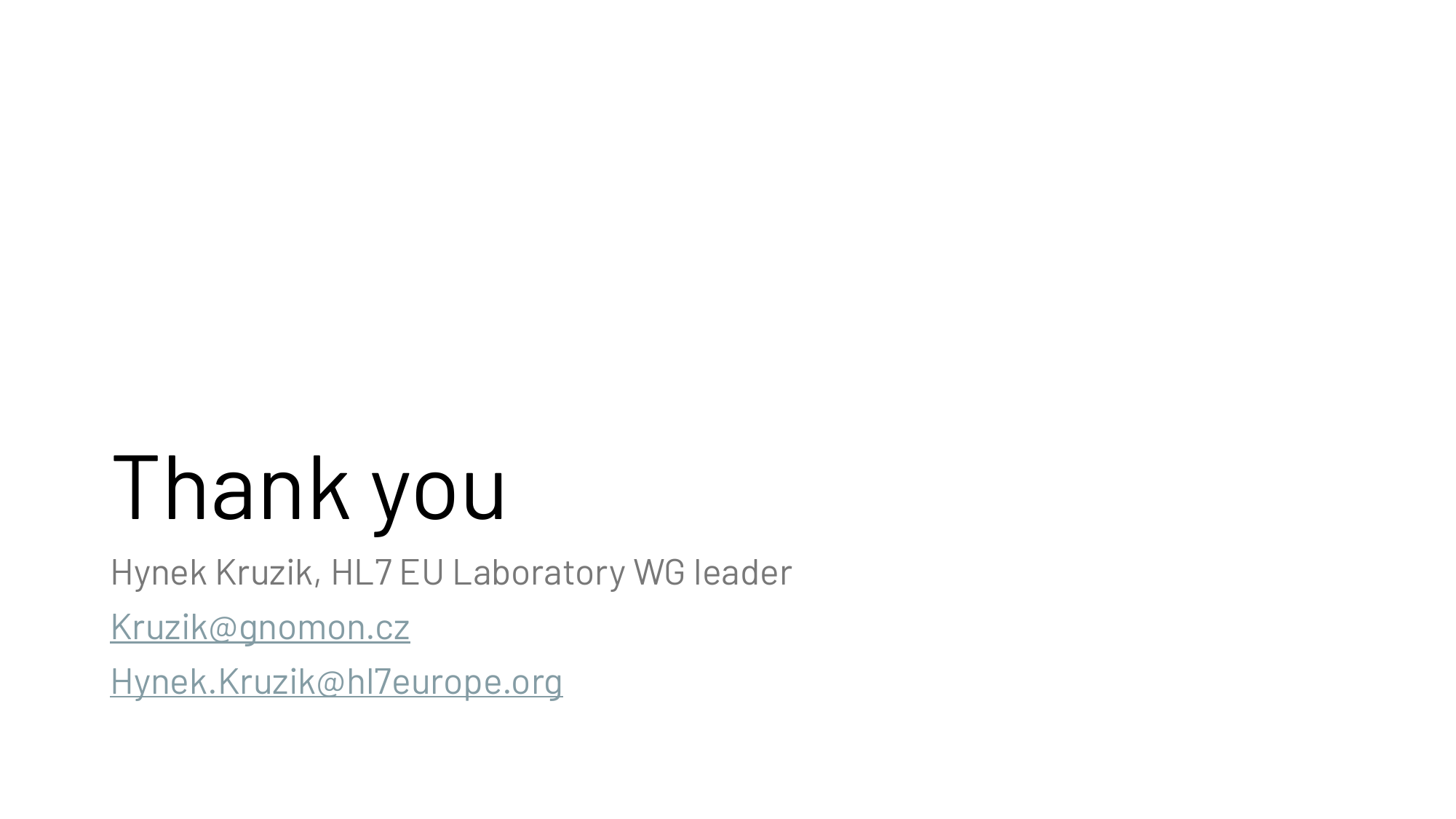

# Thank you
Hynek Kruzik, HL7 EU Laboratory WG leader
Kruzik@gnomon.cz
Hynek.Kruzik@hl7europe.org